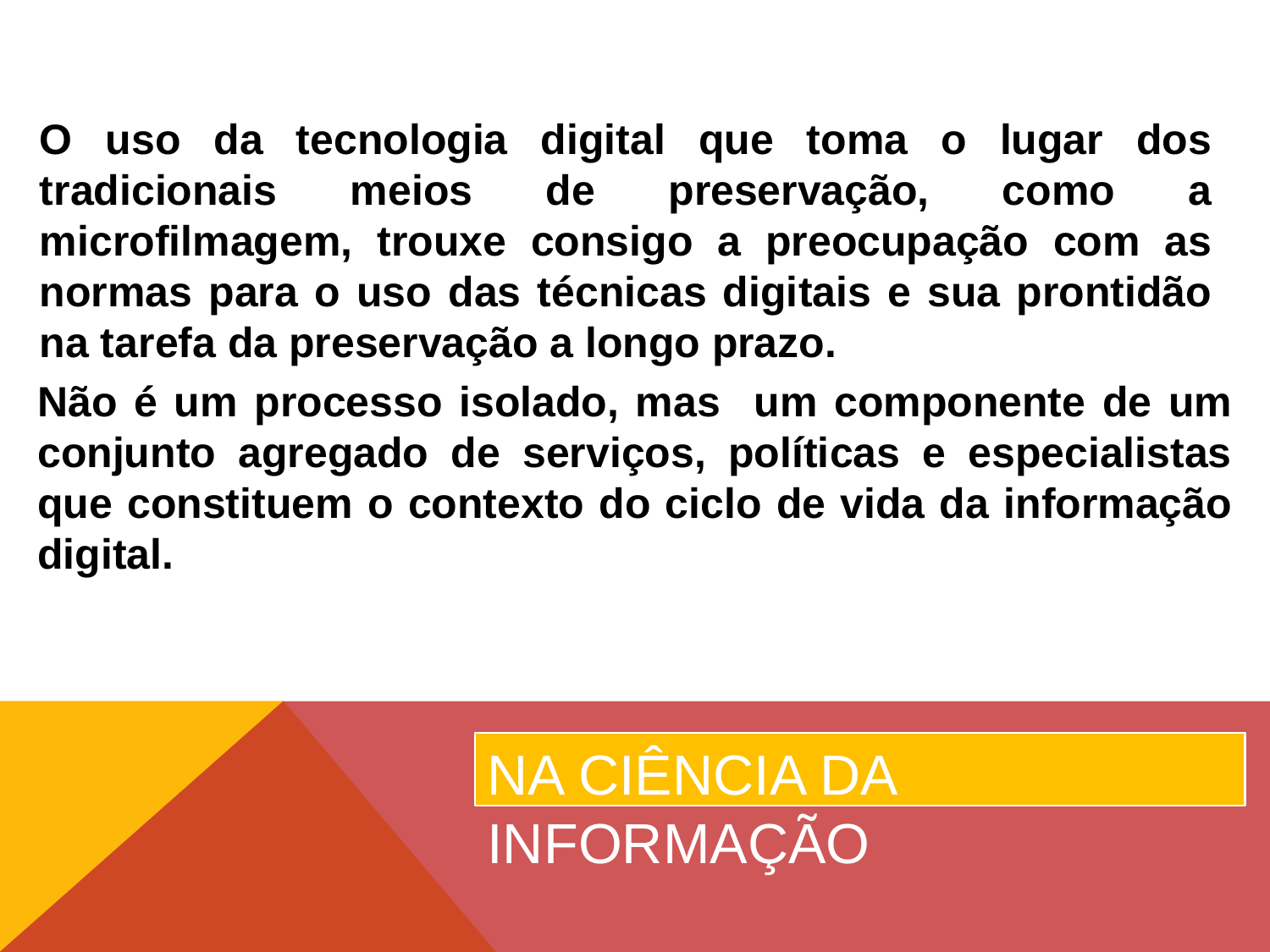

O uso da tecnologia digital que toma o lugar dos tradicionais meios de preservação, como a microfilmagem, trouxe consigo a preocupação com as normas para o uso das técnicas digitais e sua prontidão na tarefa da preservação a longo prazo.

Não é um processo isolado, mas  um componente de um conjunto agregado de serviços, políticas e especialistas que constituem o contexto do ciclo de vida da informação digital.

Na Ciência da Informação